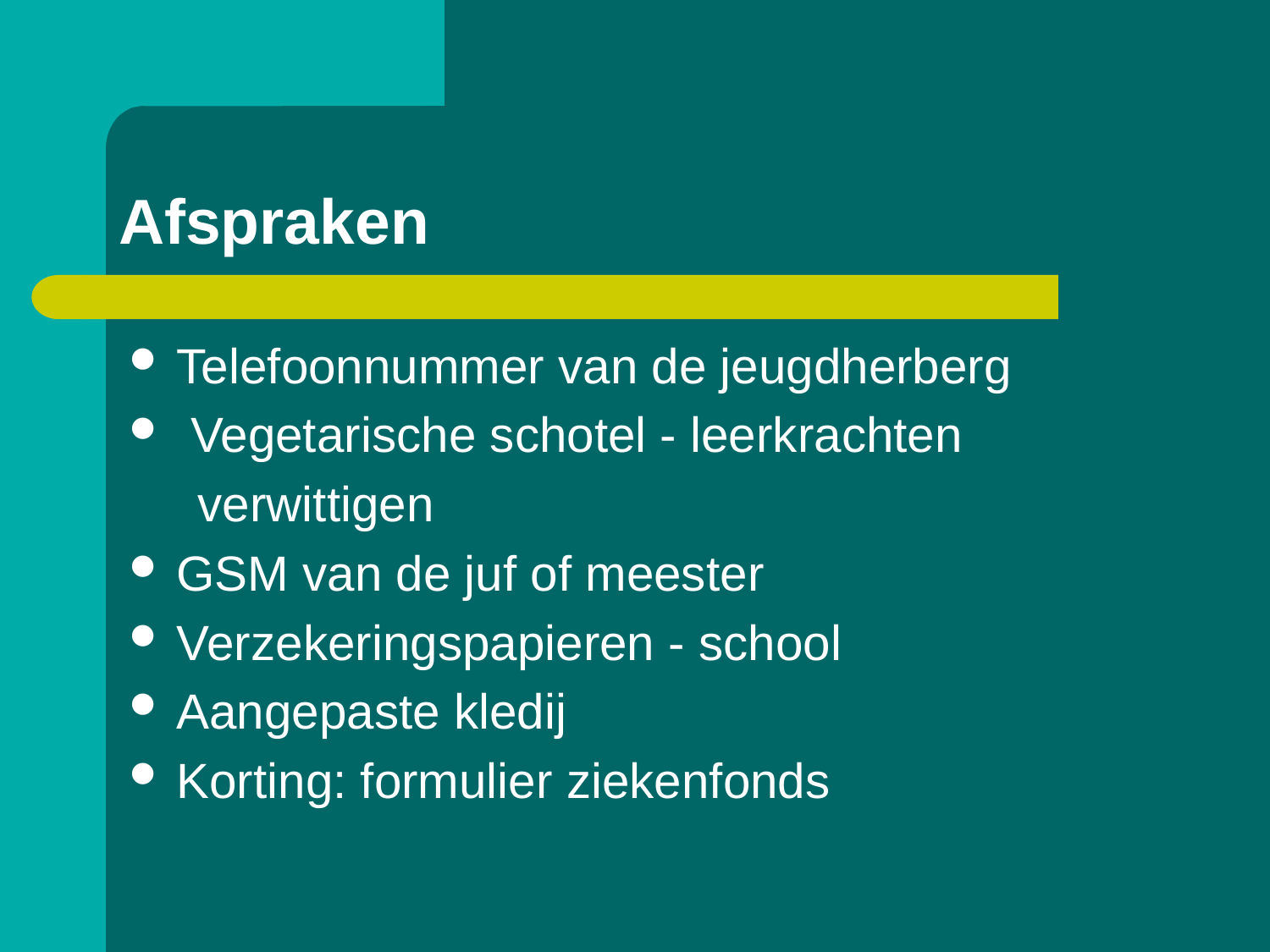

# Afspraken
Telefoonnummer van de jeugdherberg
 Vegetarische schotel - leerkrachten
     verwittigen
GSM van de juf of meester
Verzekeringspapieren - school
Aangepaste kledij
Korting: formulier ziekenfonds